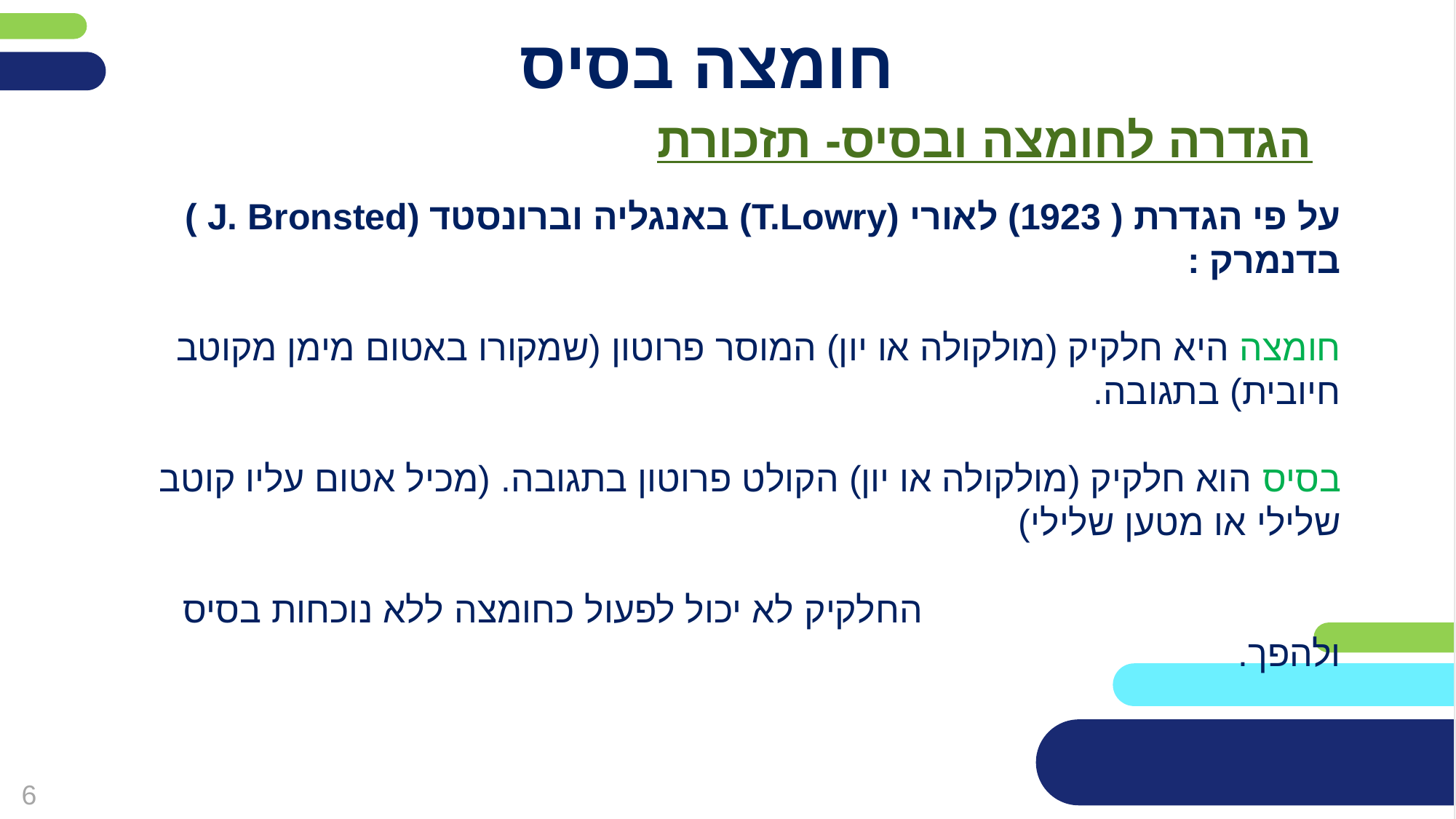

# חומצה בסיס
הגדרה לחומצה ובסיס- תזכורת

על פי הגדרת ( 1923) לאורי (T.Lowry) באנגליה וברונסטד (J. Bronsted ) בדנמרק :

חומצה היא חלקיק (מולקולה או יון) המוסר פרוטון (שמקורו באטום מימן מקוטב חיובית) בתגובה.

בסיס הוא חלקיק (מולקולה או יון) הקולט פרוטון בתגובה. (מכיל אטום עליו קוטב שלילי או מטען שלילי)

                                         החלקיק לא יכול לפעול כחומצה ללא נוכחות בסיס ולהפך.